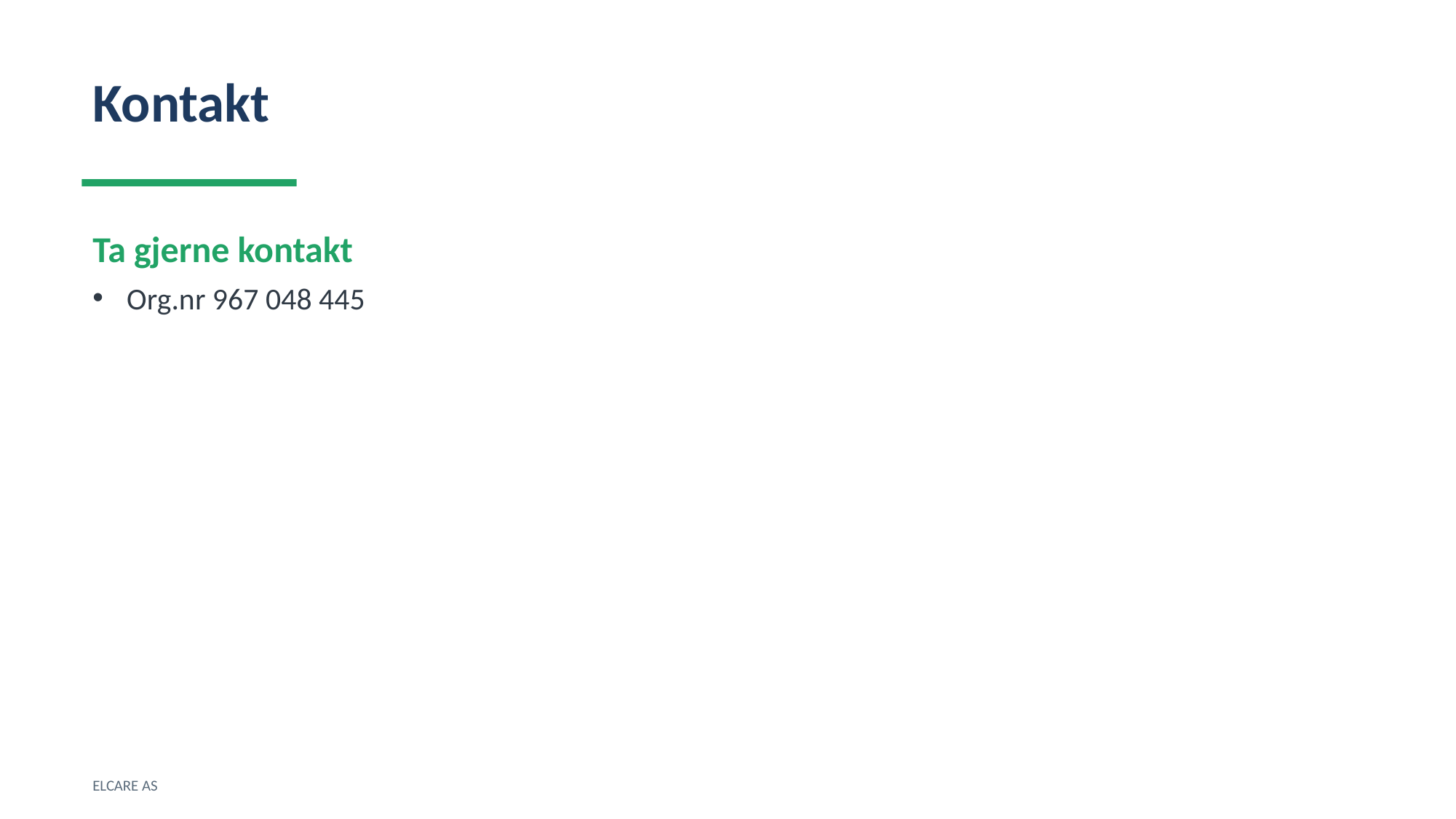

Kontakt

Ta gjerne kontakt
Org.nr 967 048 445
ELCARE AS